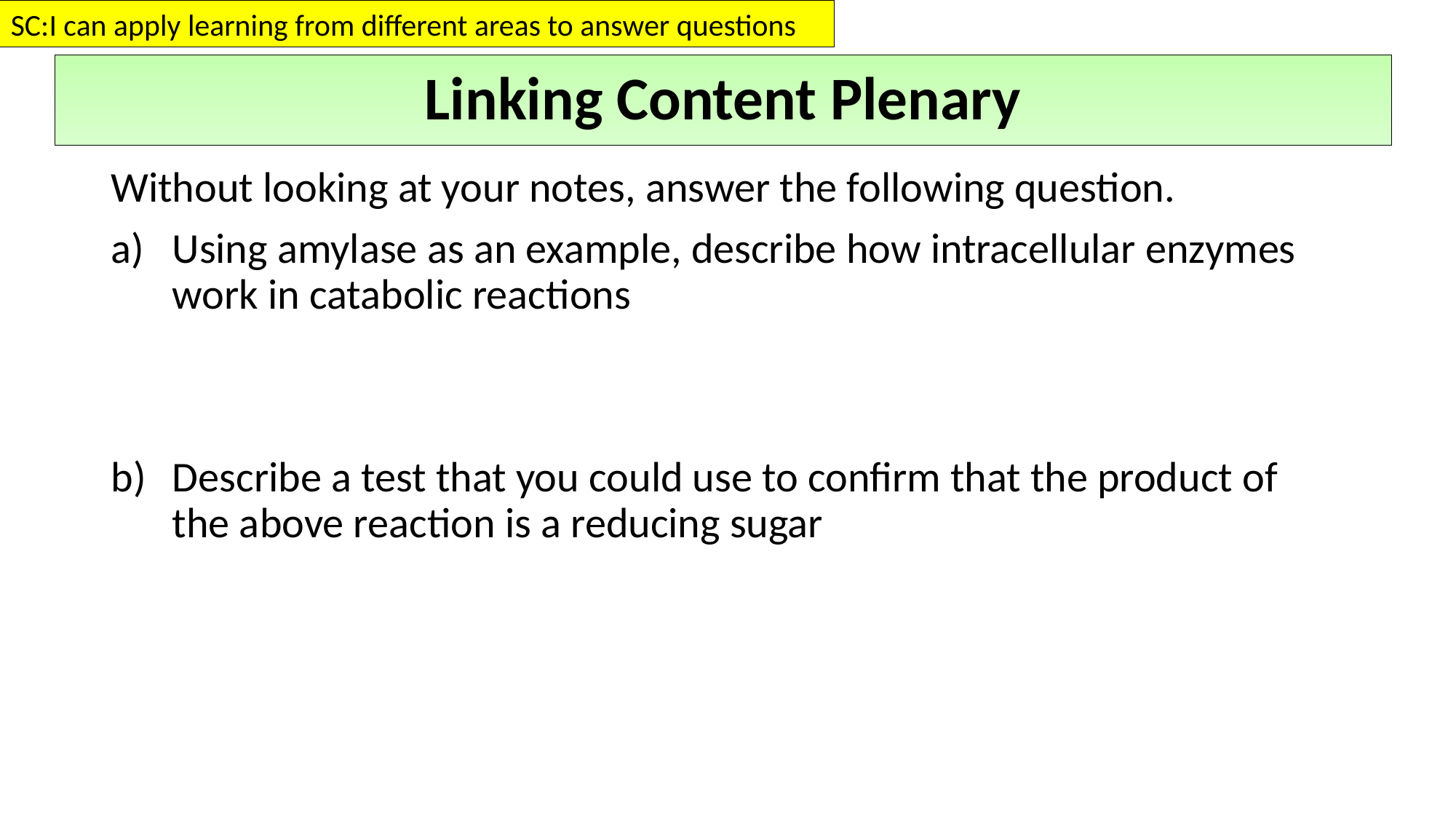

SC:I can apply learning from different areas to answer questions
Linking Content Plenary
Without looking at your notes, answer the following question.
Using amylase as an example, describe how intracellular enzymes work in catabolic reactions

Describe a test that you could use to confirm that the product of the above reaction is a reducing sugar